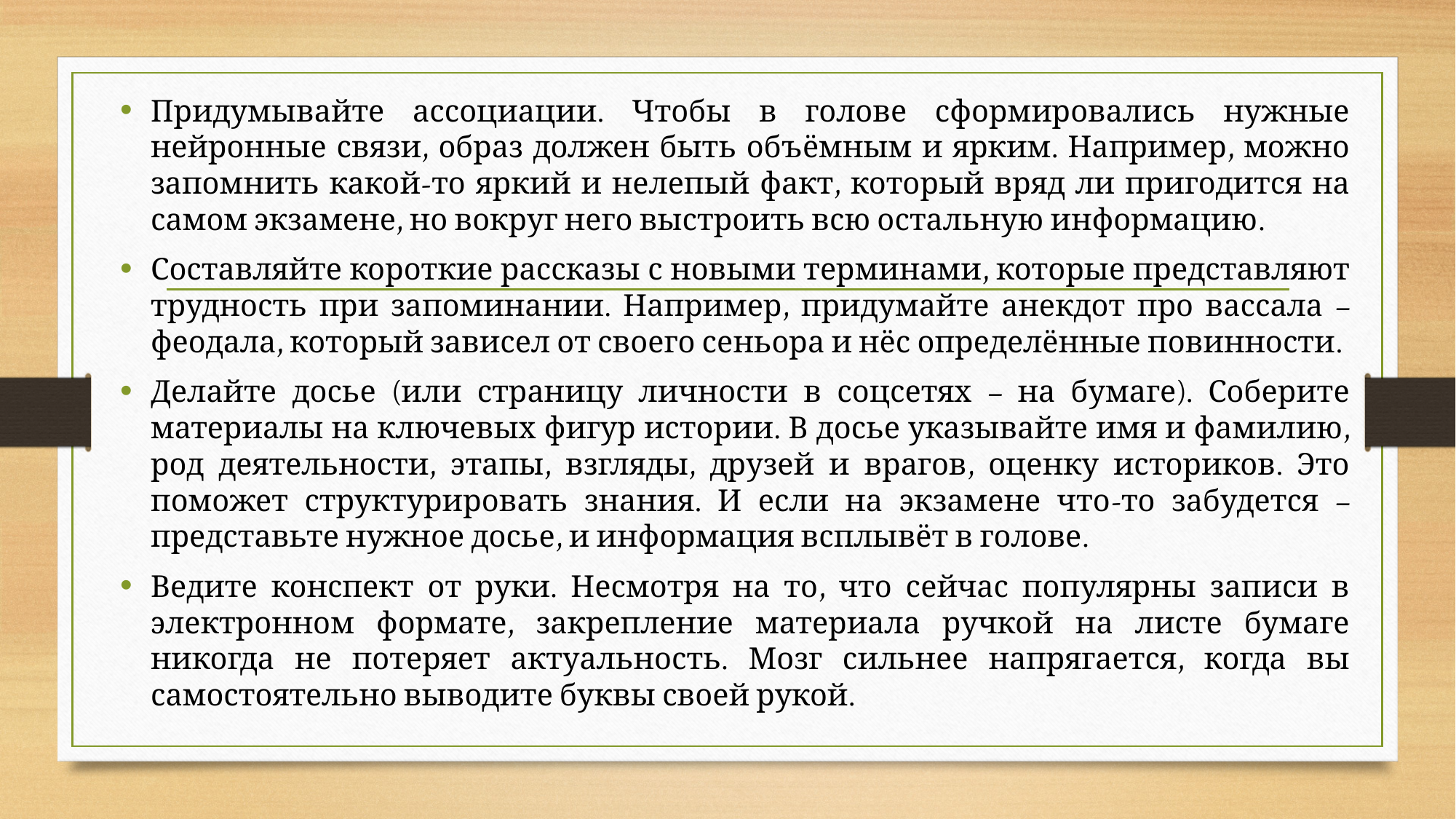

Придумывайте ассоциации. Чтобы в голове сформировались нужные нейронные связи, образ должен быть объёмным и ярким. Например, можно запомнить какой-то яркий и нелепый факт, который вряд ли пригодится на самом экзамене, но вокруг него выстроить всю остальную информацию.
Составляйте короткие рассказы с новыми терминами, которые представляют трудность при запоминании. Например, придумайте анекдот про вассала – феодала, который зависел от своего сеньора и нёс определённые повинности.
Делайте досье (или страницу личности в соцсетях – на бумаге). Соберите материалы на ключевых фигур истории. В досье указывайте имя и фамилию, род деятельности, этапы, взгляды, друзей и врагов, оценку историков. Это поможет структурировать знания. И если на экзамене что-то забудется – представьте нужное досье, и информация всплывёт в голове.
Ведите конспект от руки. Несмотря на то, что сейчас популярны записи в электронном формате, закрепление материала ручкой на листе бумаге никогда не потеряет актуальность. Мозг сильнее напрягается, когда вы самостоятельно выводите буквы своей рукой.